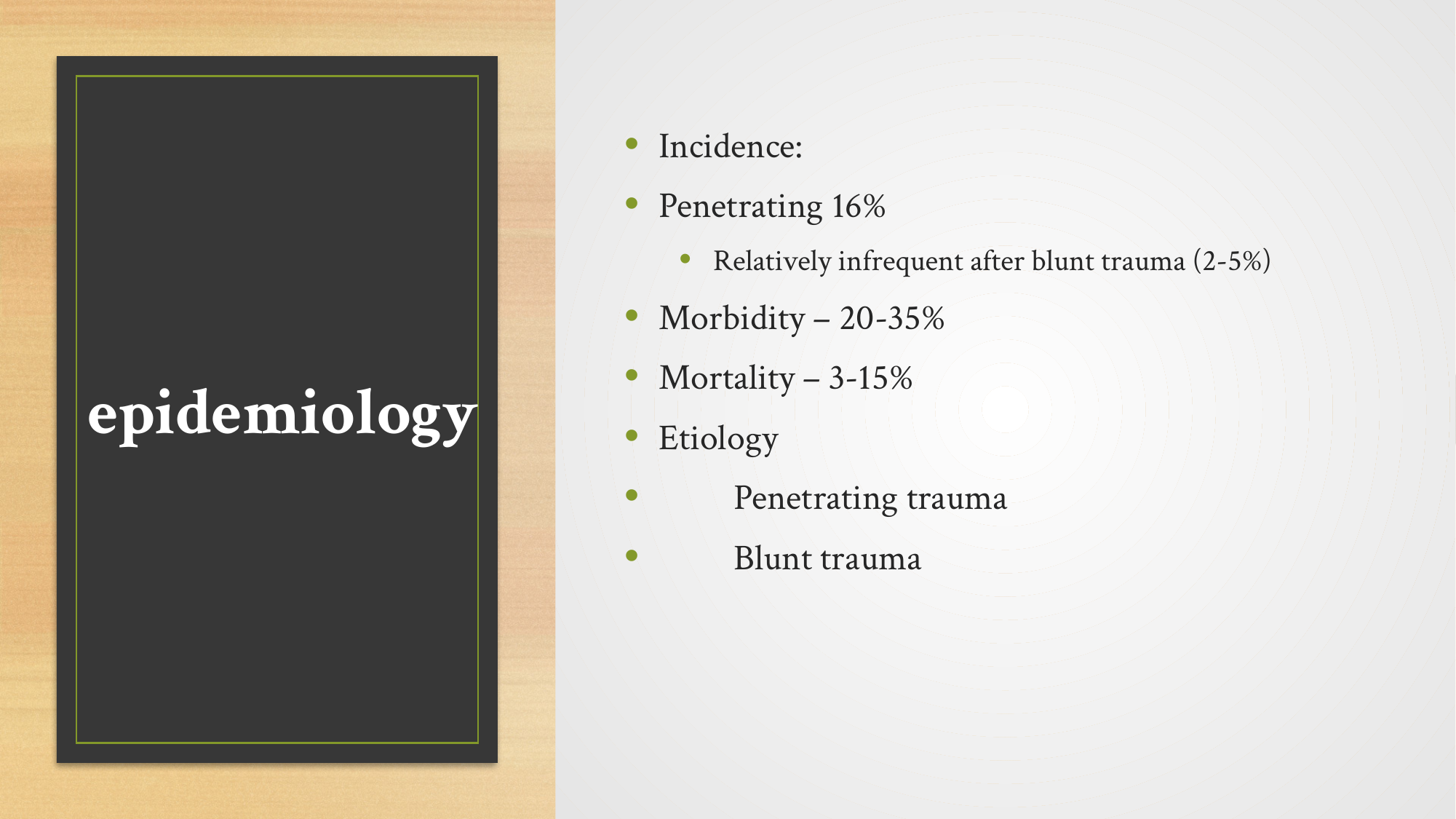

Incidence:
Penetrating 16%
Relatively infrequent after blunt trauma (2-5%)
Morbidity – 20-35%
Mortality – 3-15%
Etiology
	Penetrating trauma
	Blunt trauma

epidemiology